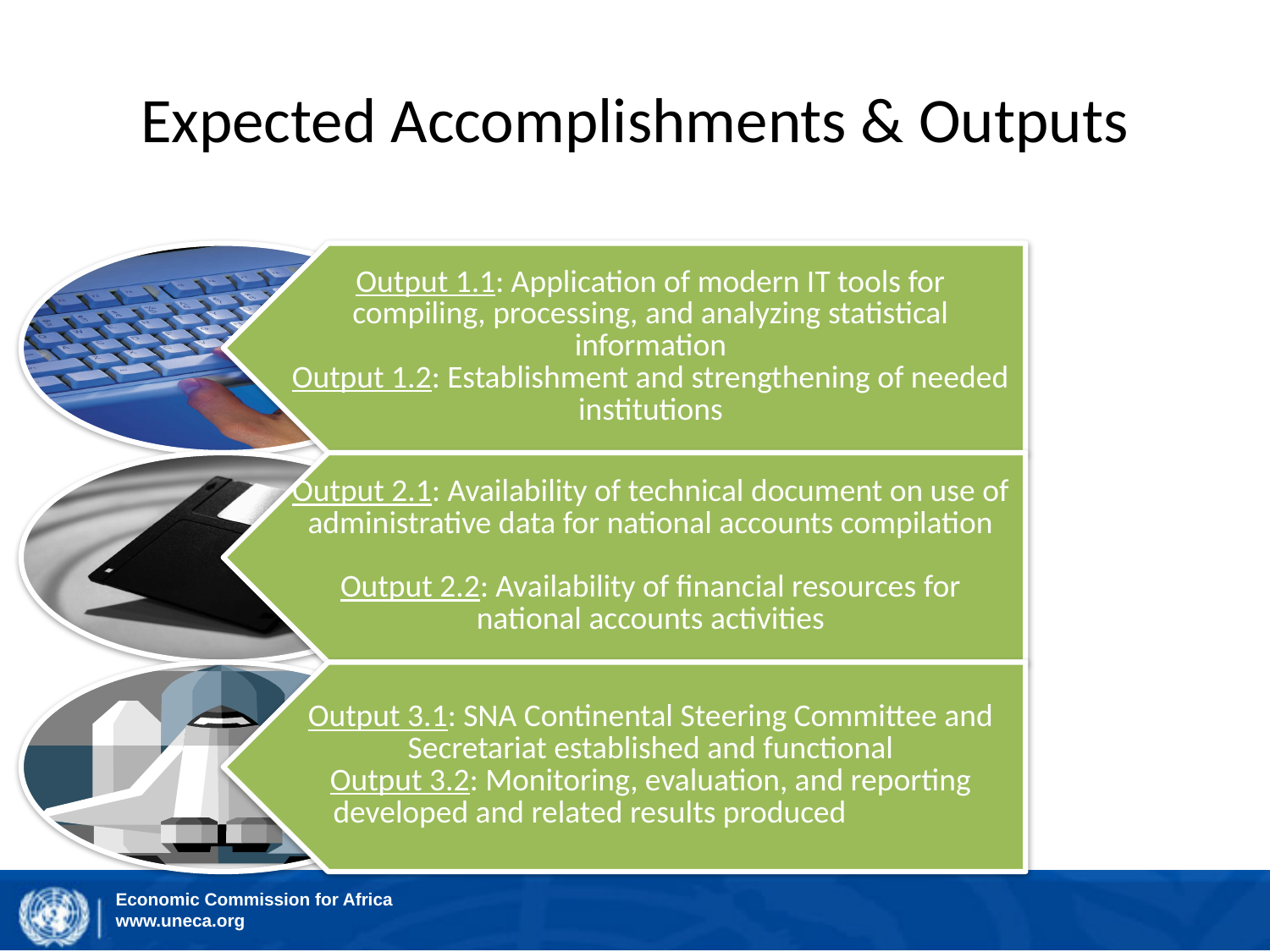

# Expected Accomplishments & Outputs
Output 1.1: Application of modern IT tools for compiling, processing, and analyzing statistical information
Output 1.2: Establishment and strengthening of needed institutions
Output 2.1: Availability of technical document on use of administrative data for national accounts compilation
Output 2.2: Availability of financial resources for national accounts activities
Output 3.1: SNA Continental Steering Committee and Secretariat established and functional
Output 3.2: Monitoring, evaluation, and reporting developed and related results produced